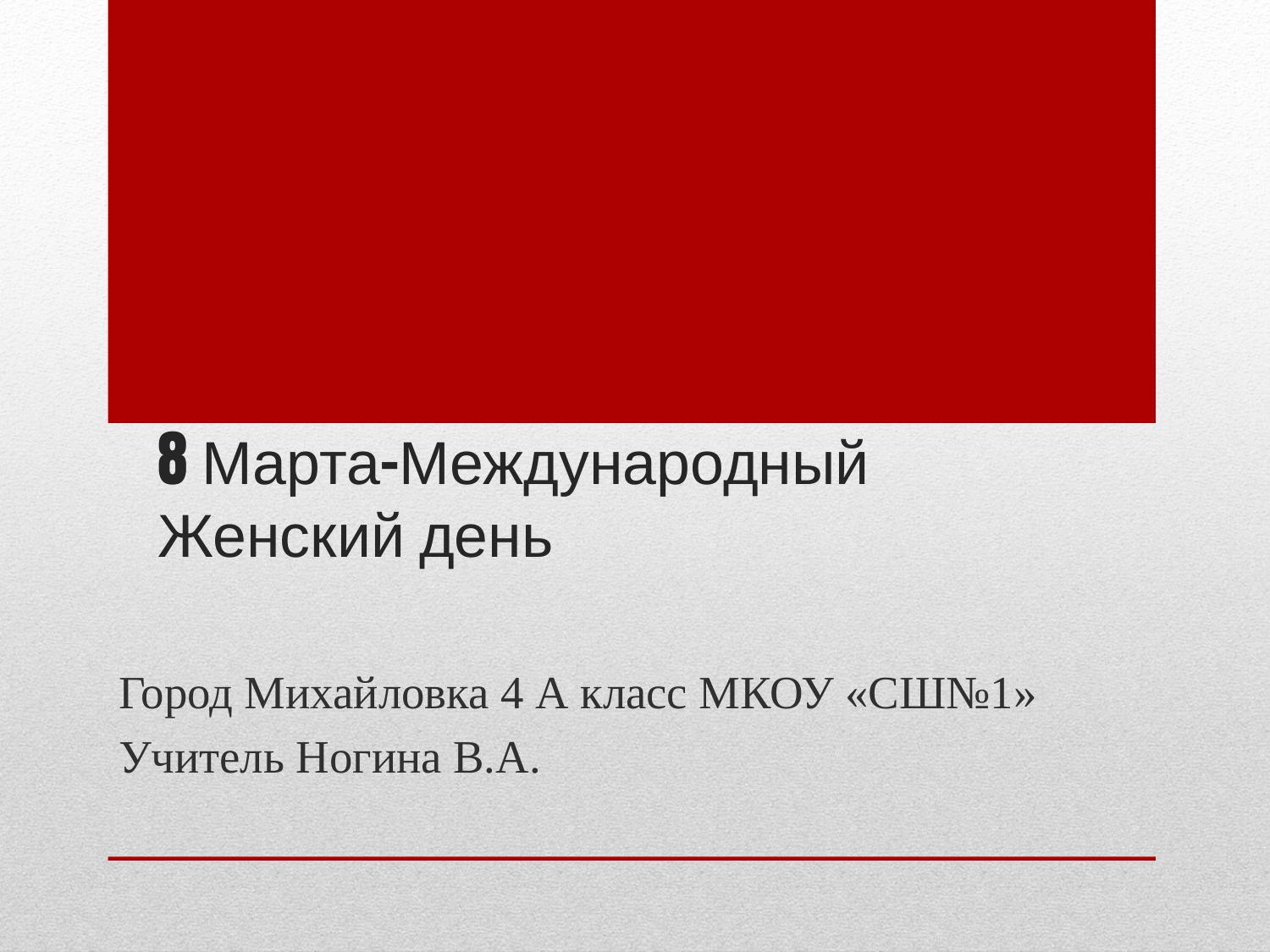

# 8 Марта-Международный Женский день
Город Михайловка 4 А класс МКОУ «СШ№1»
Учитель Ногина В.А.